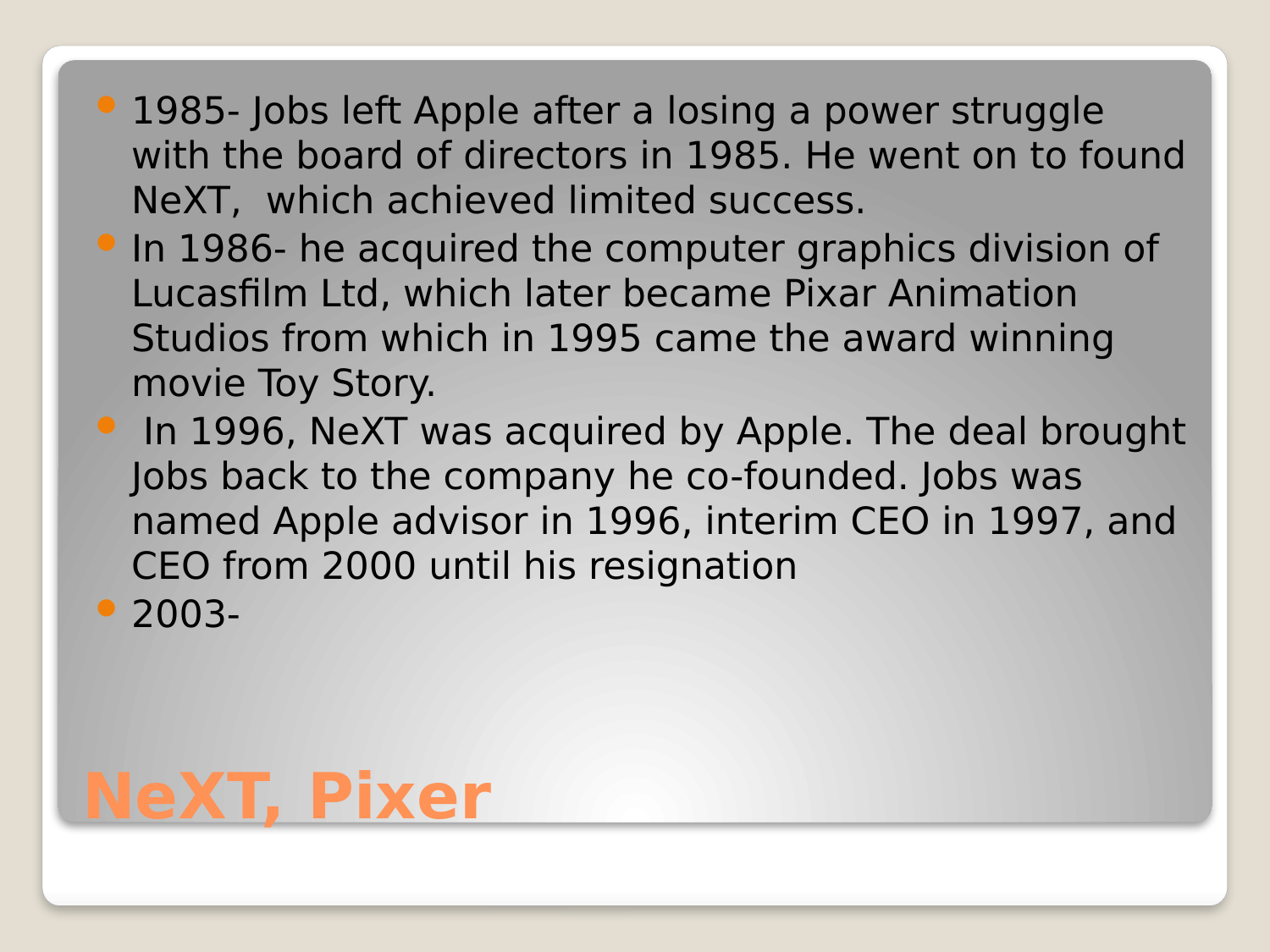

1985- Jobs left Apple after a losing a power struggle with the board of directors in 1985. He went on to found NeXT,  which achieved limited success.
In 1986- he acquired the computer graphics division of Lucasfilm Ltd, which later became Pixar Animation Studios from which in 1995 came the award winning movie Toy Story.
 In 1996, NeXT was acquired by Apple. The deal brought Jobs back to the company he co-founded. Jobs was named Apple advisor in 1996, interim CEO in 1997, and CEO from 2000 until his resignation
2003-
# NeXT, Pixer